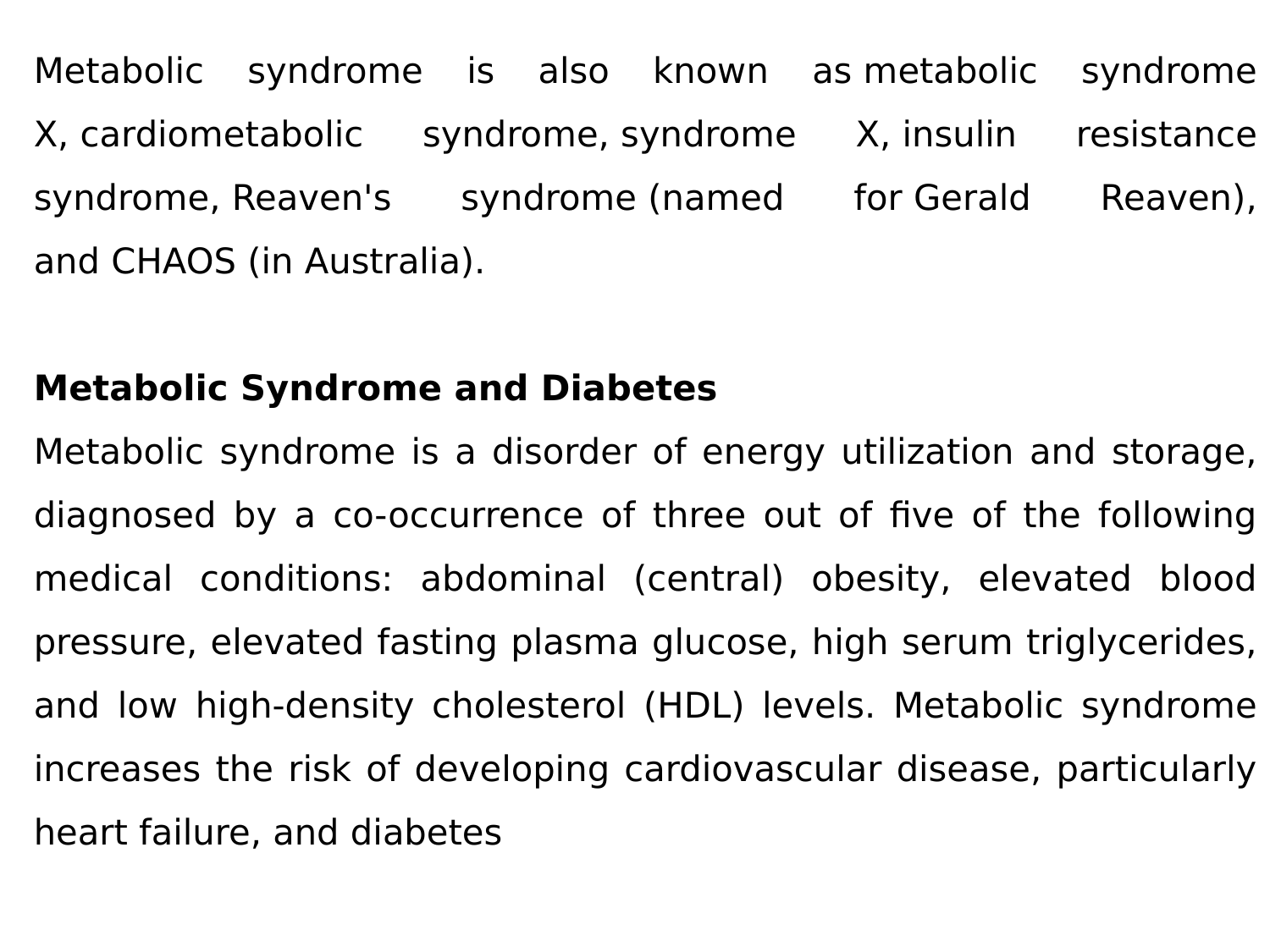

Metabolic syndrome is also known as metabolic syndrome X, cardiometabolic syndrome, syndrome X, insulin resistance syndrome, Reaven's syndrome (named for Gerald Reaven), and CHAOS (in Australia).

Metabolic Syndrome and Diabetes
Metabolic syndrome is a disorder of energy utilization and storage, diagnosed by a co-occurrence of three out of five of the following medical conditions: abdominal (central) obesity, elevated blood pressure, elevated fasting plasma glucose, high serum triglycerides, and low high-density cholesterol (HDL) levels. Metabolic syndrome increases the risk of developing cardiovascular disease, particularly heart failure, and diabetes